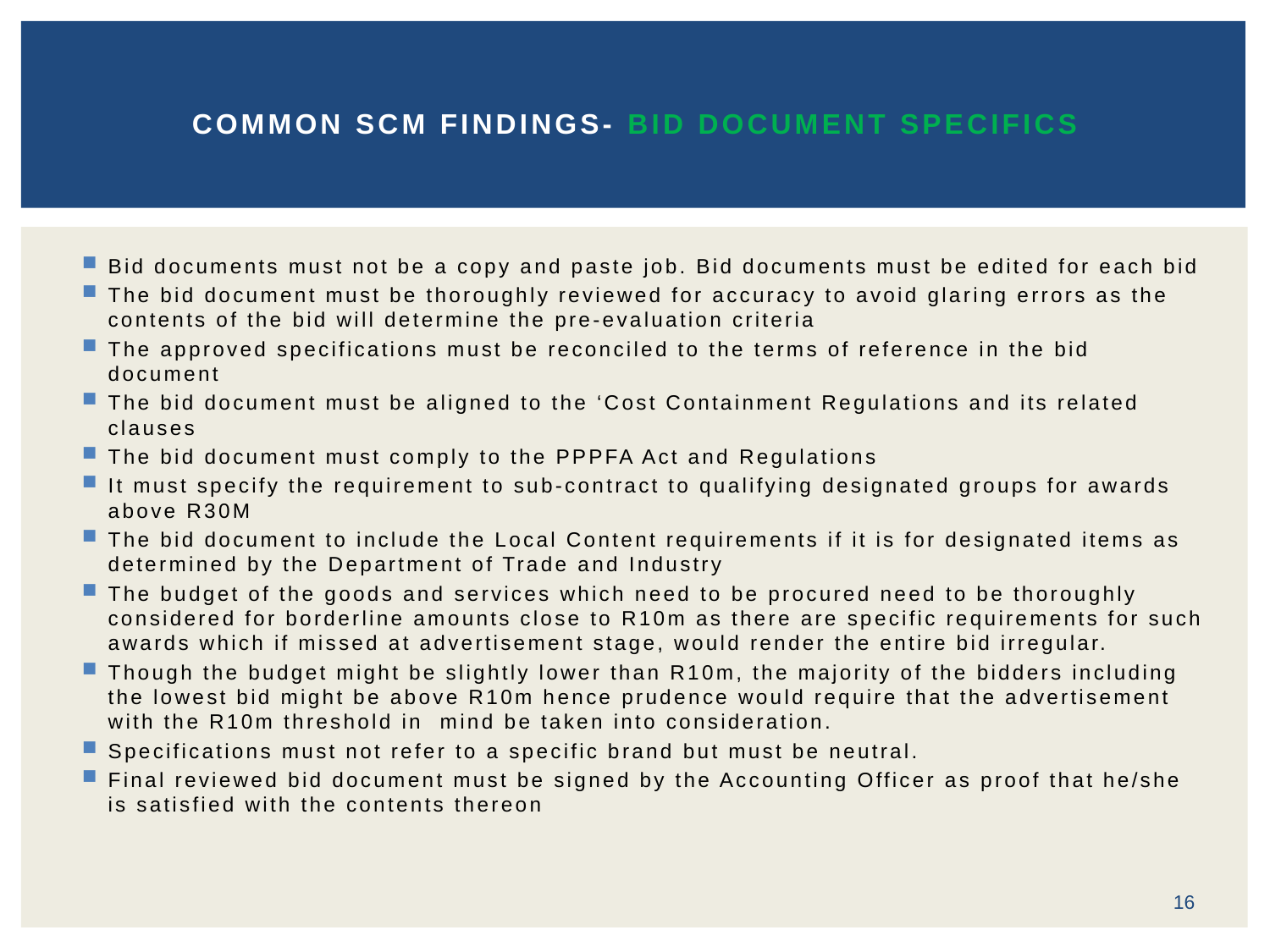

# COMMON SCM FINDINGS- bid document specifics
Bid documents must not be a copy and paste job. Bid documents must be edited for each bid
The bid document must be thoroughly reviewed for accuracy to avoid glaring errors as the contents of the bid will determine the pre-evaluation criteria
The approved specifications must be reconciled to the terms of reference in the bid document
The bid document must be aligned to the ‘Cost Containment Regulations and its related clauses
The bid document must comply to the PPPFA Act and Regulations
It must specify the requirement to sub-contract to qualifying designated groups for awards above R30M
The bid document to include the Local Content requirements if it is for designated items as determined by the Department of Trade and Industry
The budget of the goods and services which need to be procured need to be thoroughly considered for borderline amounts close to R10m as there are specific requirements for such awards which if missed at advertisement stage, would render the entire bid irregular.
Though the budget might be slightly lower than R10m, the majority of the bidders including the lowest bid might be above R10m hence prudence would require that the advertisement with the R10m threshold in  mind be taken into consideration.
Specifications must not refer to a specific brand but must be neutral.
Final reviewed bid document must be signed by the Accounting Officer as proof that he/she is satisfied with the contents thereon

16